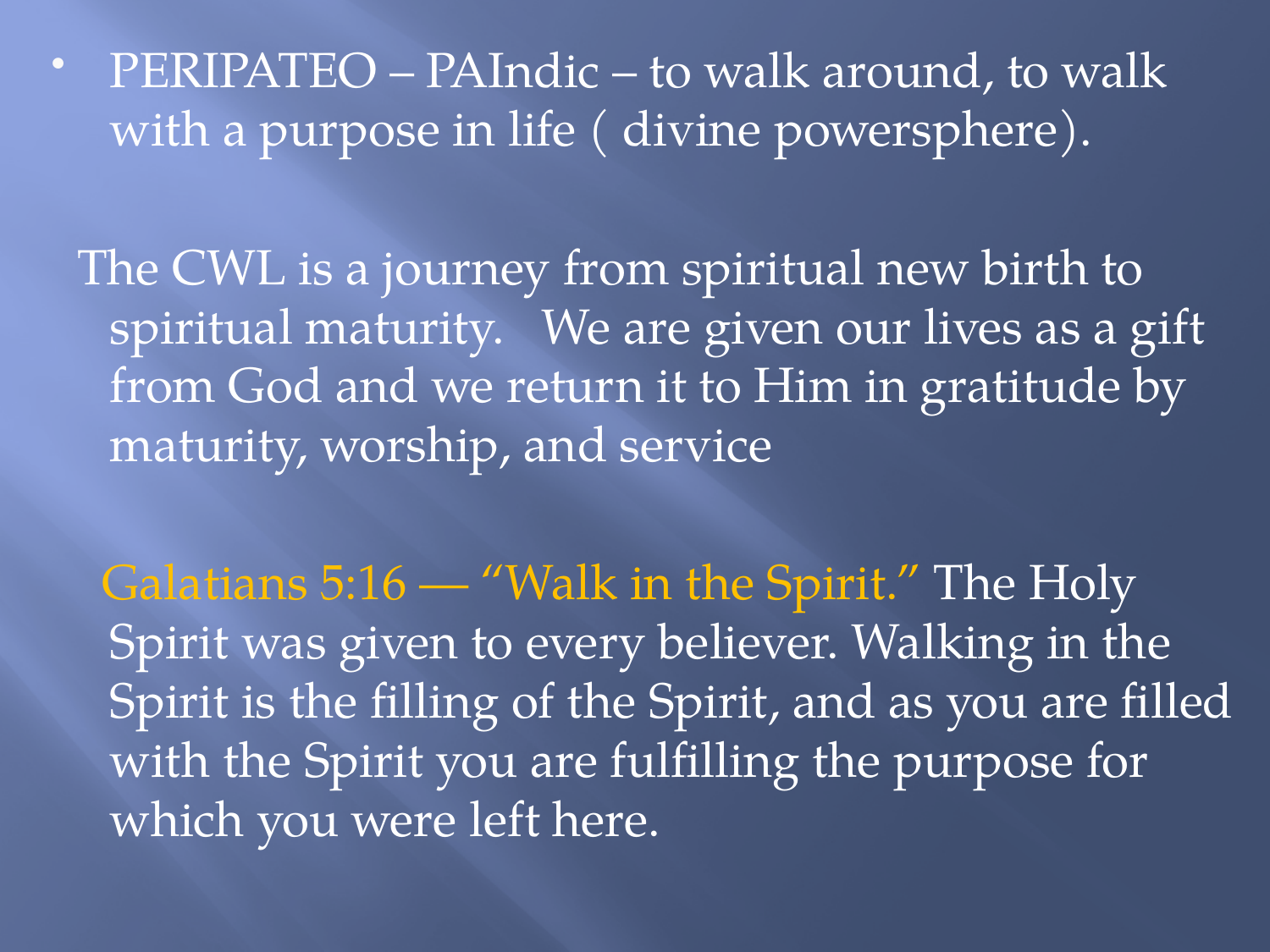

PERIPATEO – PAIndic – to walk around, to walk with a purpose in life ( divine powersphere).

  The CWL is a journey from spiritual new birth to spiritual maturity.   We are given our lives as a gift from God and we return it to Him in gratitude by maturity, worship, and service

    Galatians 5:16 — “Walk in the Spirit.” The Holy Spirit was given to every believer. Walking in the Spirit is the filling of the Spirit, and as you are filled with the Spirit you are fulfilling the purpose for which you were left here.